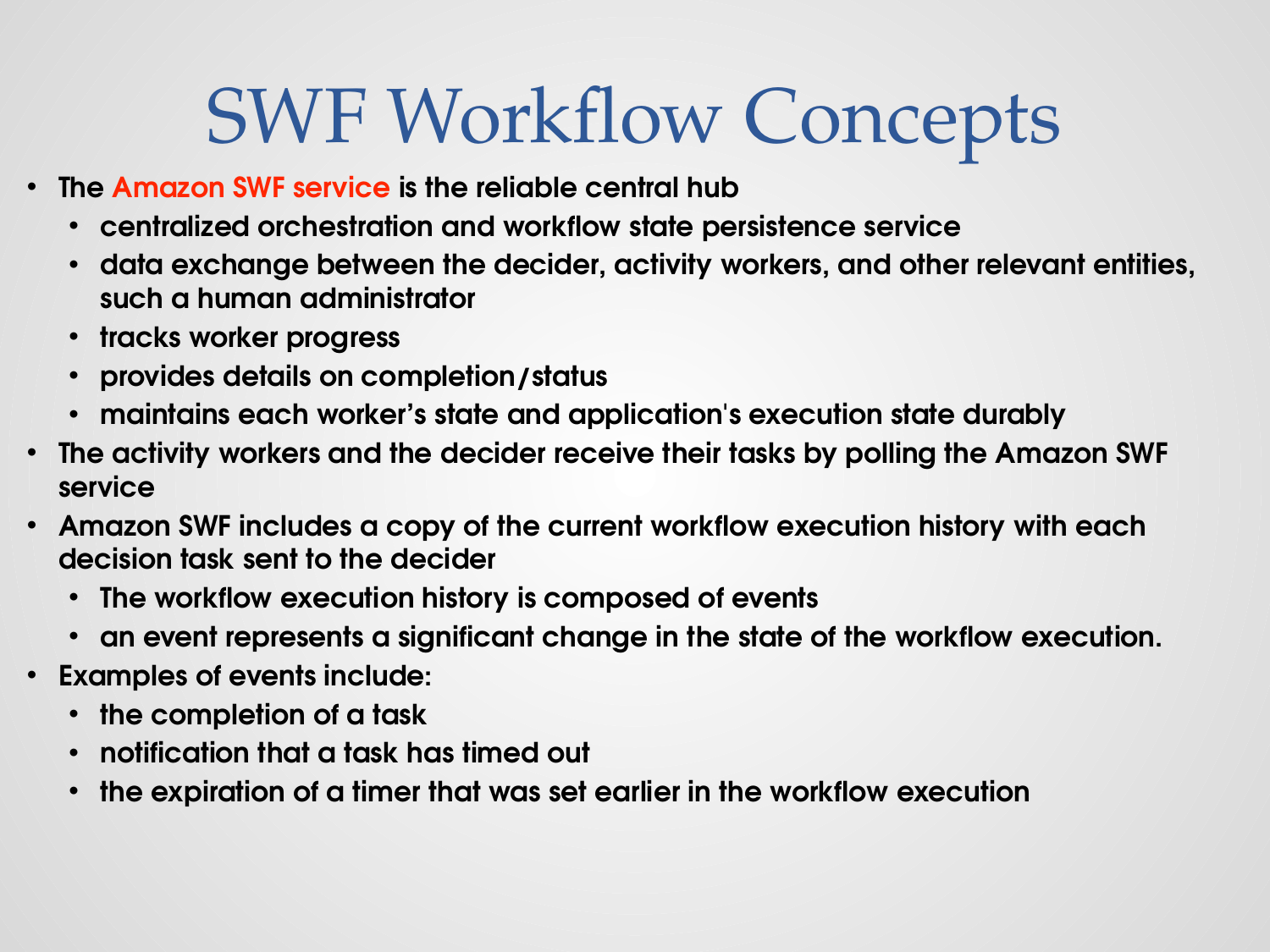

# SWF Workflow Concepts
The Amazon SWF service is the reliable central hub
centralized orchestration and workflow state persistence service
data exchange between the decider, activity workers, and other relevant entities, such a human administrator
tracks worker progress
provides details on completion/status
maintains each worker’s state and application's execution state durably
The activity workers and the decider receive their tasks by polling the Amazon SWF service
Amazon SWF includes a copy of the current workflow execution history with each decision task sent to the decider
The workflow execution history is composed of events
an event represents a significant change in the state of the workflow execution.
Examples of events include:
the completion of a task
notification that a task has timed out
the expiration of a timer that was set earlier in the workflow execution